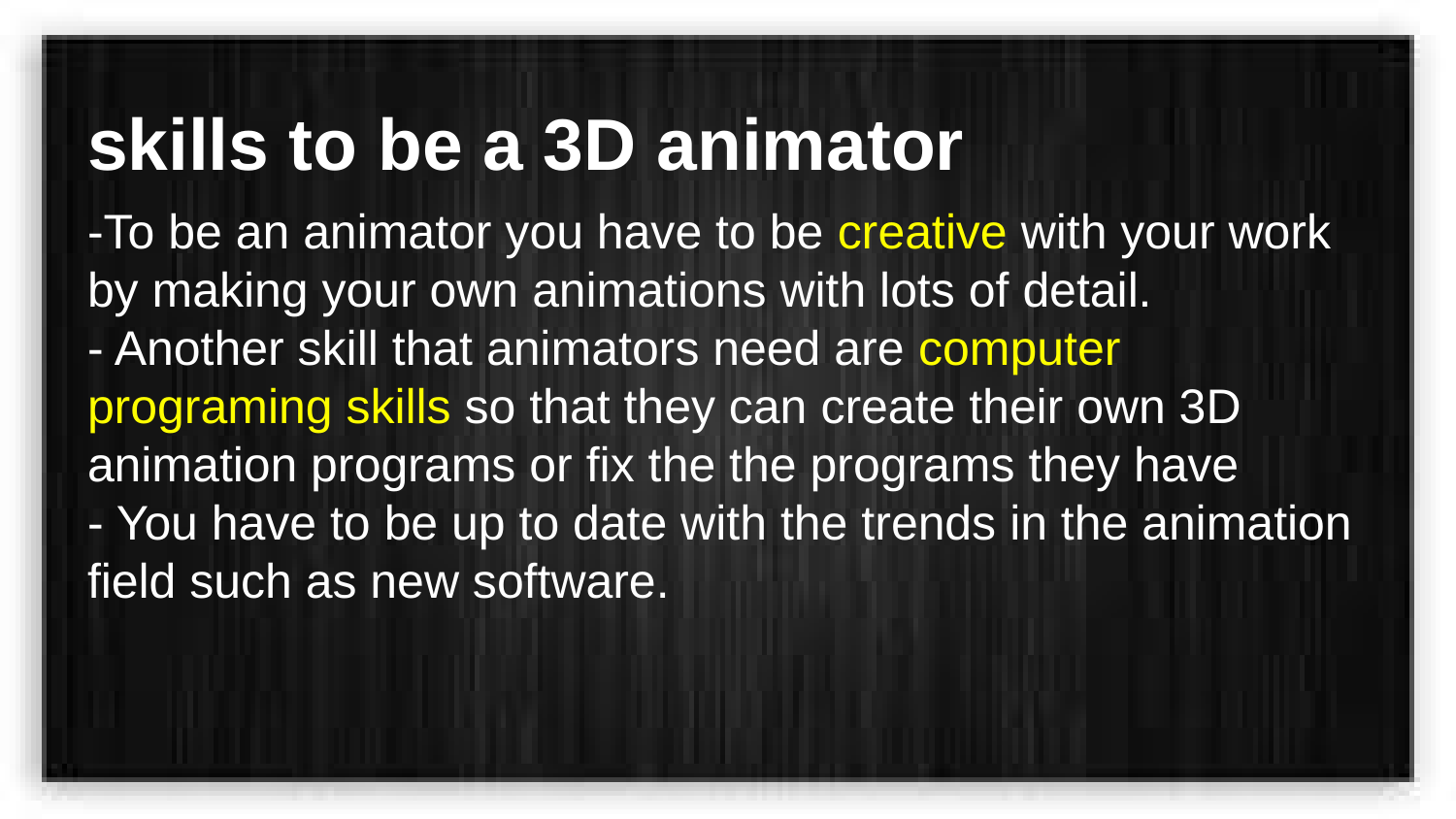

# skills to be a 3D animator
-To be an animator you have to be creative with your work by making your own animations with lots of detail.
- Another skill that animators need are computer programing skills so that they can create their own 3D animation programs or fix the the programs they have
- You have to be up to date with the trends in the animation field such as new software.